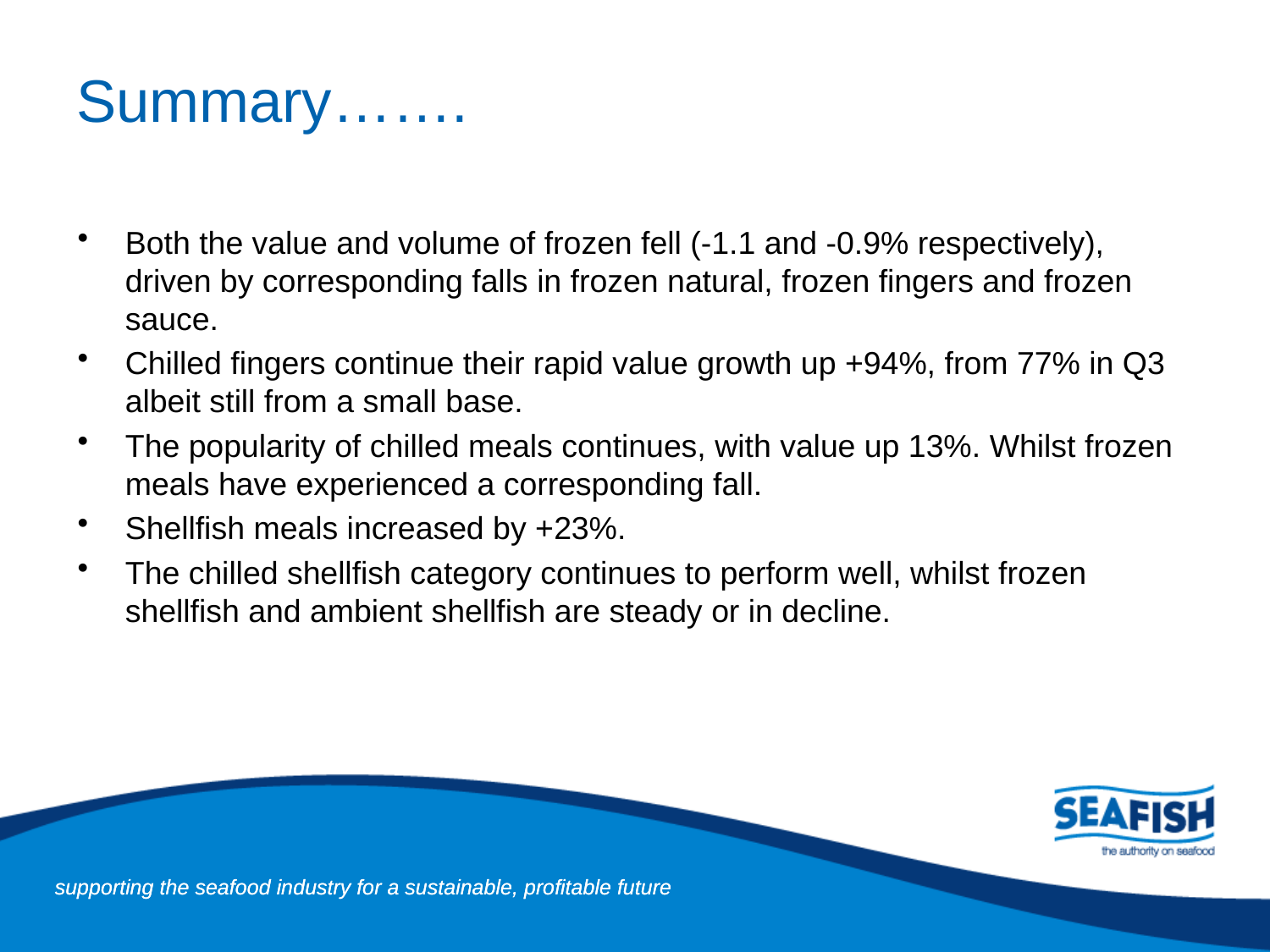

# Summary…….
Both the value and volume of frozen fell (-1.1 and -0.9% respectively), driven by corresponding falls in frozen natural, frozen fingers and frozen sauce.
Chilled fingers continue their rapid value growth up +94%, from 77% in Q3 albeit still from a small base.
The popularity of chilled meals continues, with value up 13%. Whilst frozen meals have experienced a corresponding fall.
Shellfish meals increased by +23%.
The chilled shellfish category continues to perform well, whilst frozen shellfish and ambient shellfish are steady or in decline.